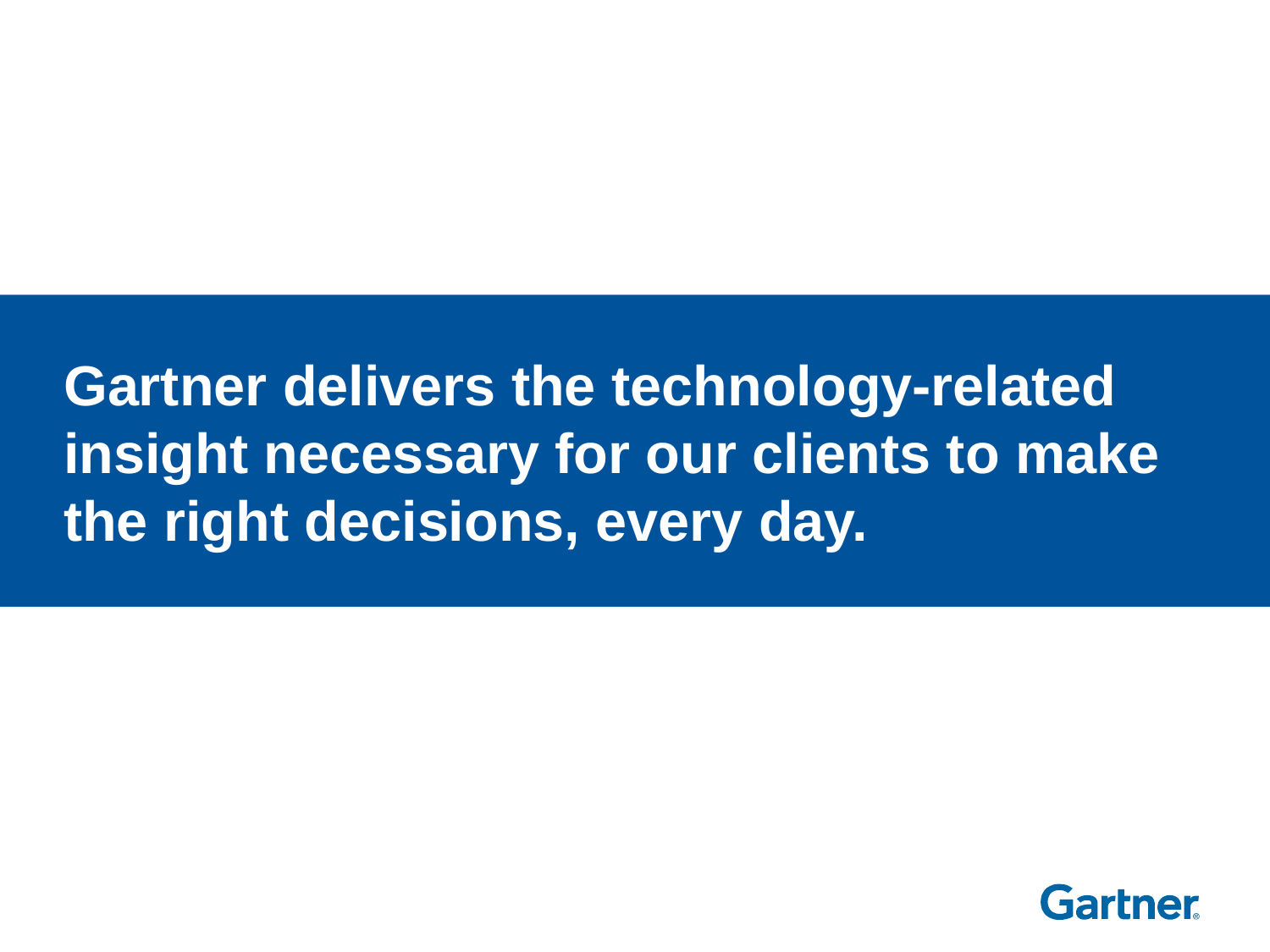

Gartner delivers the technology-related insight necessary for our clients to make the right decisions, every day.